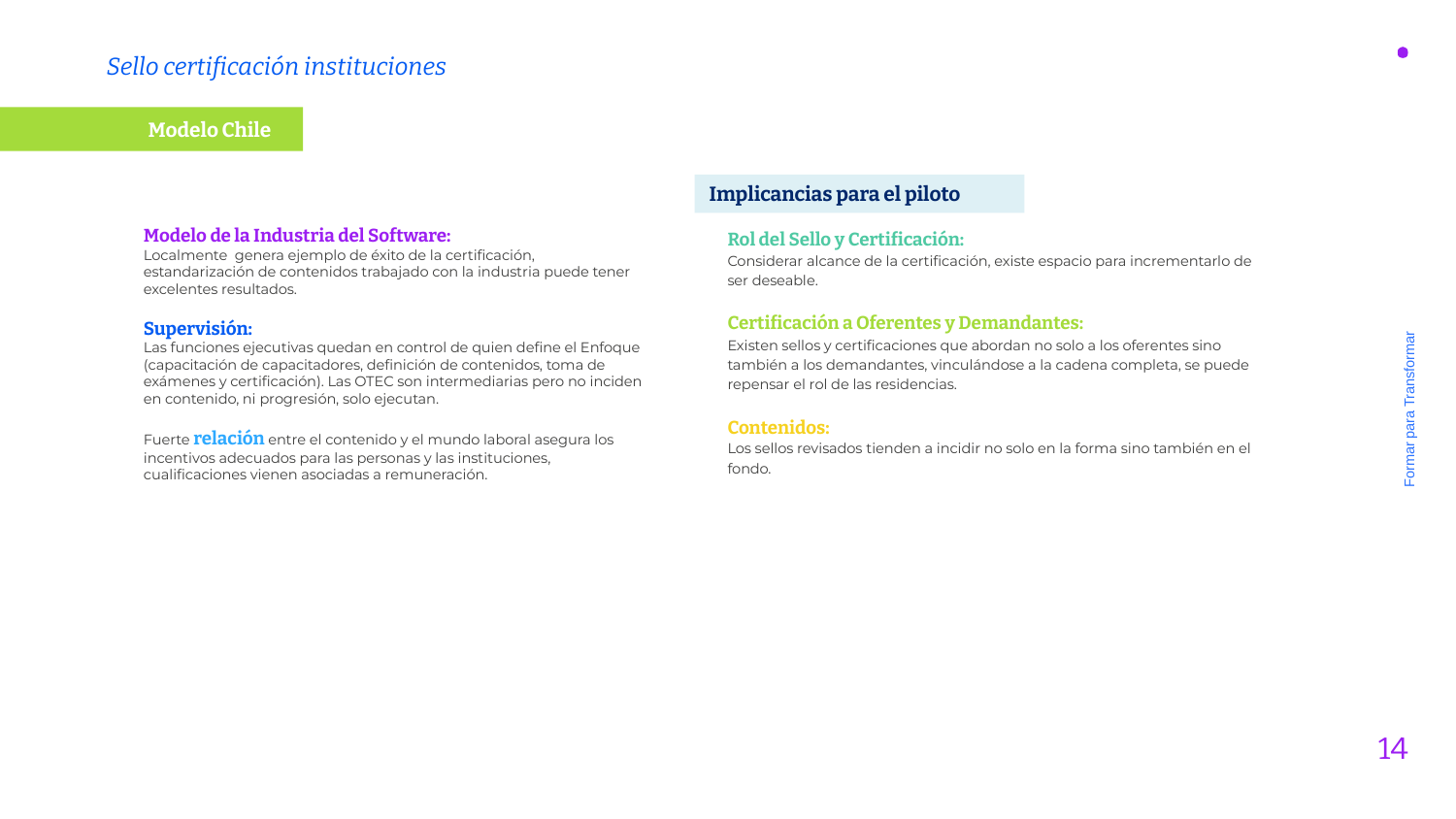

Sello certificación instituciones

Modelo Chile
Implicancias para el piloto
Modelo de la Industria del Software:
Localmente  genera ejemplo de éxito de la certificación, estandarización de contenidos trabajado con la industria puede tener excelentes resultados.
Supervisión:
Las funciones ejecutivas quedan en control de quien define el Enfoque (capacitación de capacitadores, definición de contenidos, toma de exámenes y certificación). Las OTEC son intermediarias pero no inciden en contenido, ni progresión, solo ejecutan.
Fuerte relación entre el contenido y el mundo laboral asegura los incentivos adecuados para las personas y las instituciones, cualificaciones vienen asociadas a remuneración.
Rol del Sello y Certificación:
Considerar alcance de la certificación, existe espacio para incrementarlo de ser deseable.
Certificación a Oferentes y Demandantes:
Existen sellos y certificaciones que abordan no solo a los oferentes sino también a los demandantes, vinculándose a la cadena completa, se puede repensar el rol de las residencias.
Contenidos:
Los sellos revisados tienden a incidir no solo en la forma sino también en el fondo.

Formar para Transformar
14